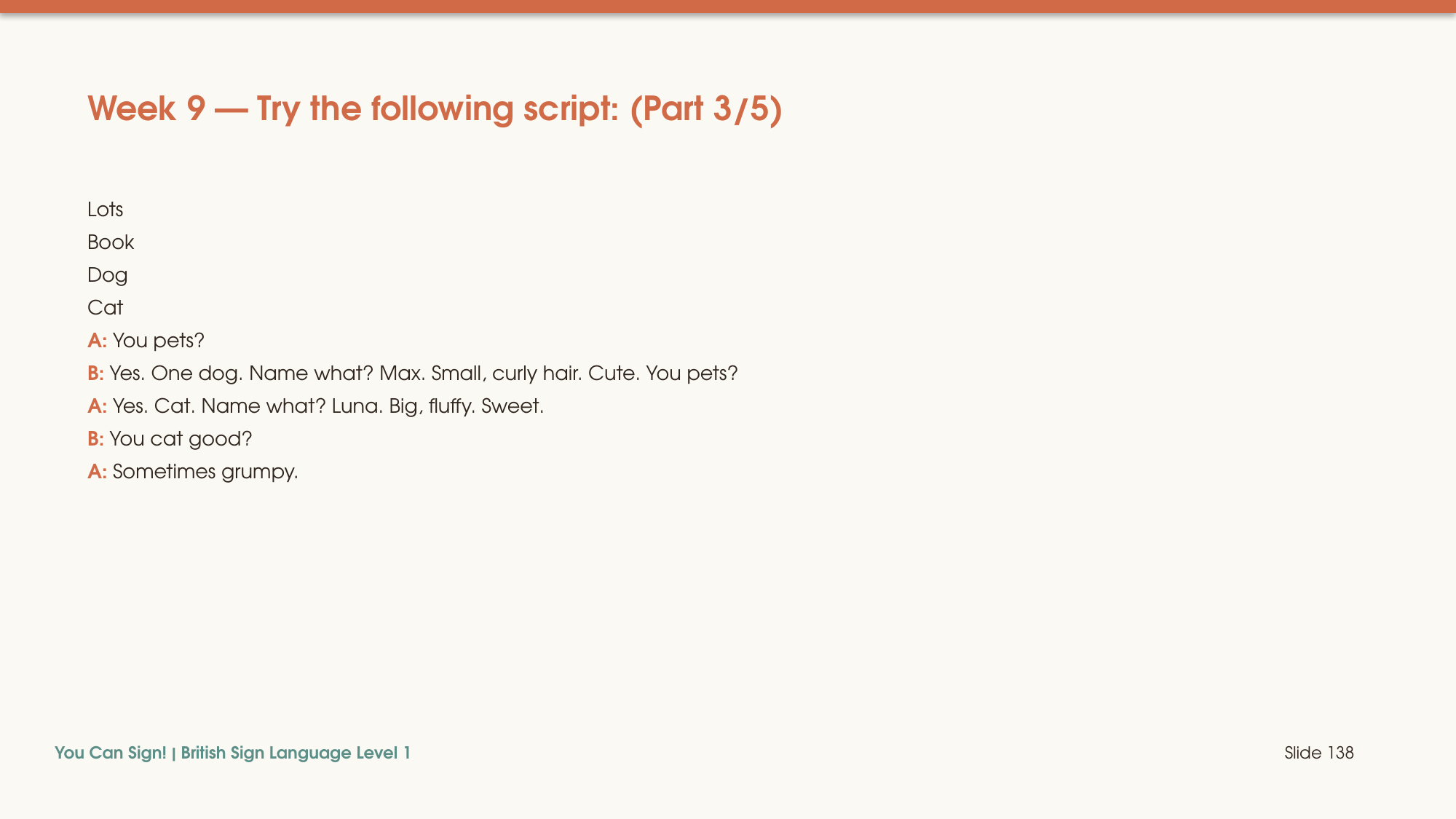

Week 9 — Try the following script: (Part 3/5)
Lots
Book
Dog
Cat
A: You pets?
B: Yes. One dog. Name what? Max. Small, curly hair. Cute. You pets?
A: Yes. Cat. Name what? Luna. Big, fluffy. Sweet.
B: You cat good?
A: Sometimes grumpy.
You Can Sign! | British Sign Language Level 1
Slide 138